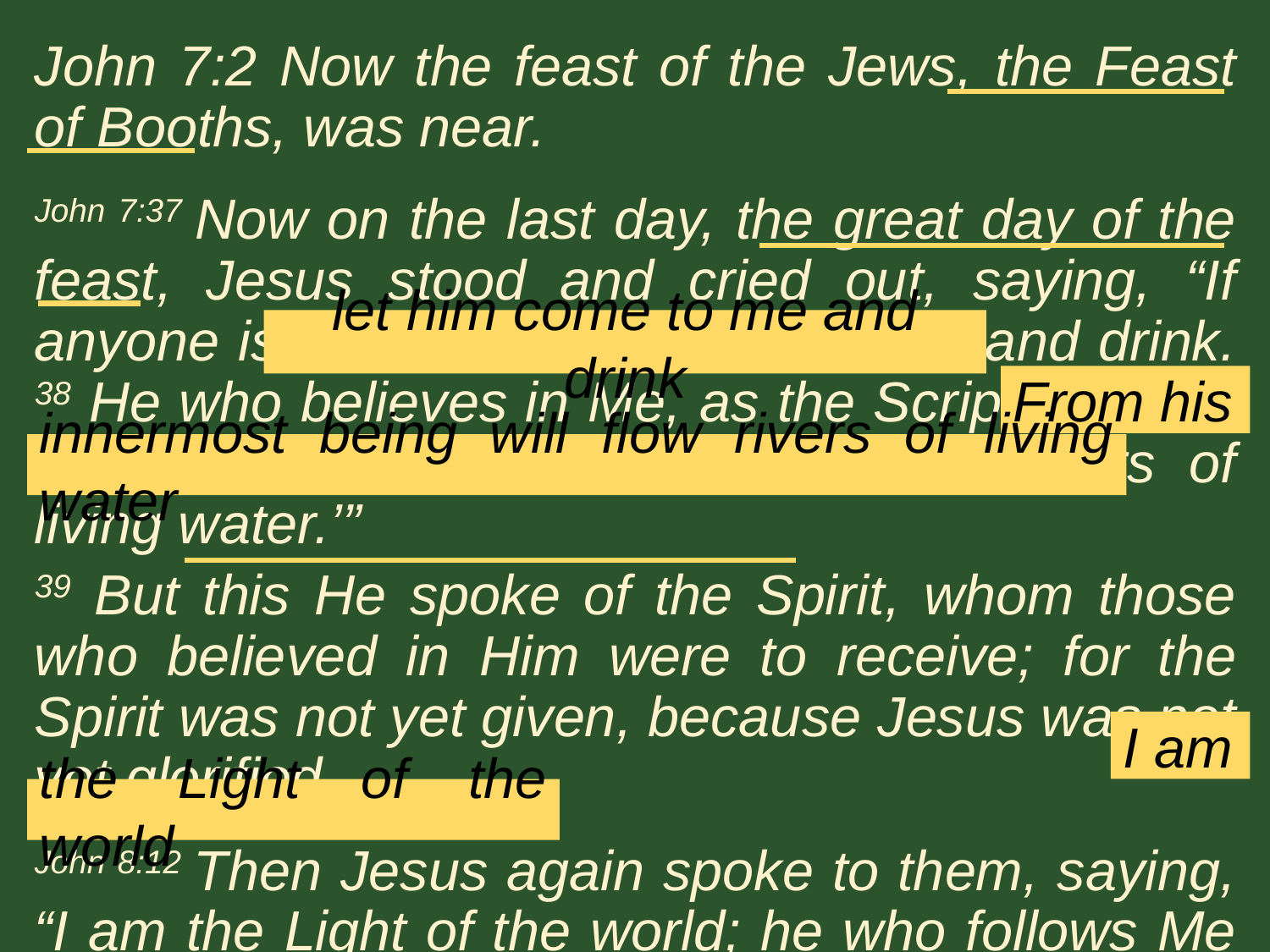

John 7:2 Now the feast of the Jews, the Feast of Booths, was near.
John 7:37 Now on the last day, the great day of the feast, Jesus stood and cried out, saying, “If anyone is thirsty, let him come to Me and drink. 38 He who believes in Me, as the Scripture said, ‘From his innermost being will flow rivers of living water.’”
39 But this He spoke of the Spirit, whom those who believed in Him were to receive; for the Spirit was not yet given, because Jesus was not yet glorified.
John 8:12 Then Jesus again spoke to them, saying, “I am the Light of the world; he who follows Me will not walk in the darkness, but will have the Light of life.”
let him come to me and drink
From his
innermost being will flow rivers of living water
I am
the Light of the world